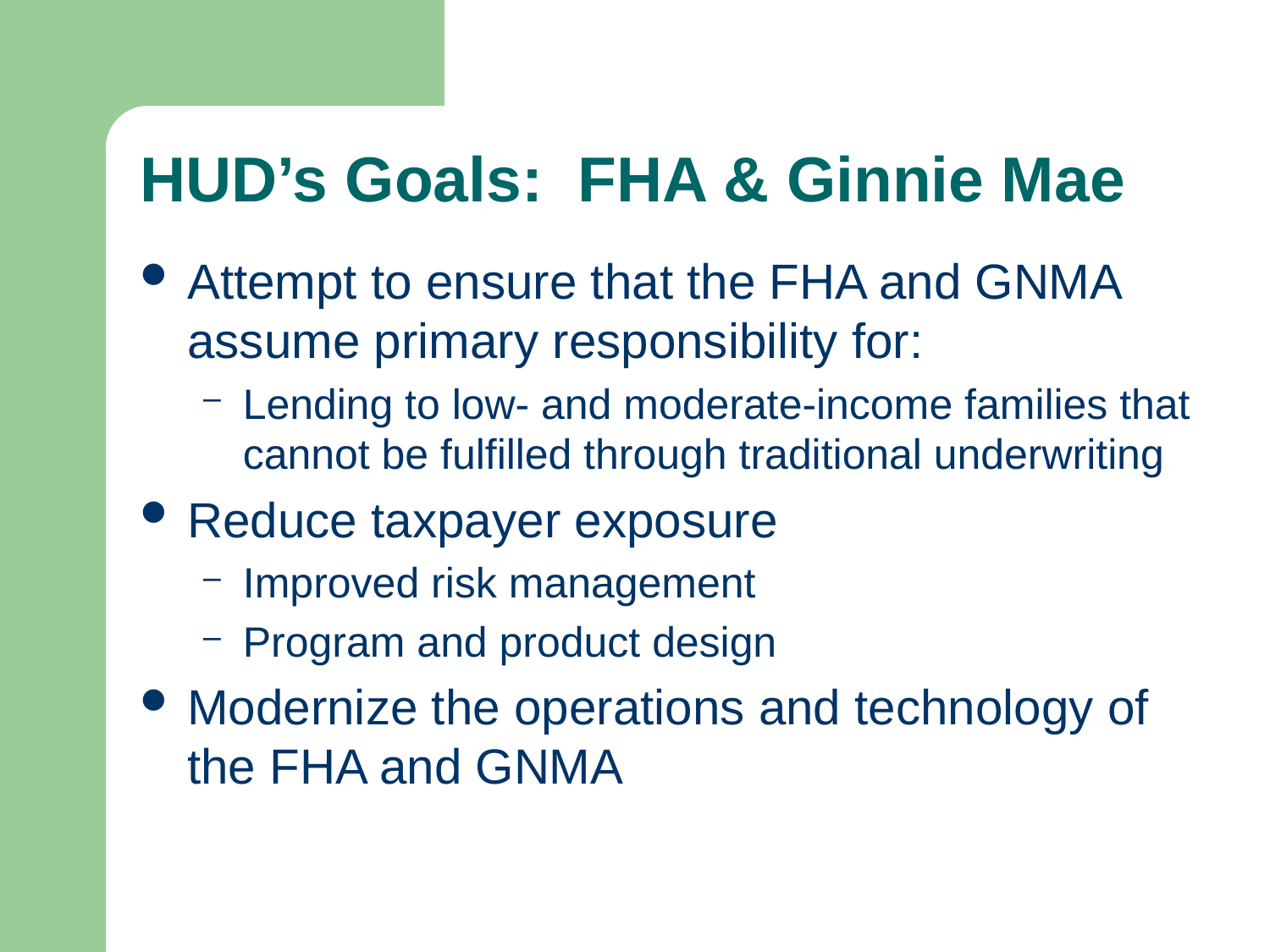

# HUD’s Goals:  FHA & Ginnie Mae
Attempt to ensure that the FHA and GNMA assume primary responsibility for:
Lending to low- and moderate-income families that cannot be fulfilled through traditional underwriting
Reduce taxpayer exposure
Improved risk management
Program and product design
Modernize the operations and technology of the FHA and GNMA